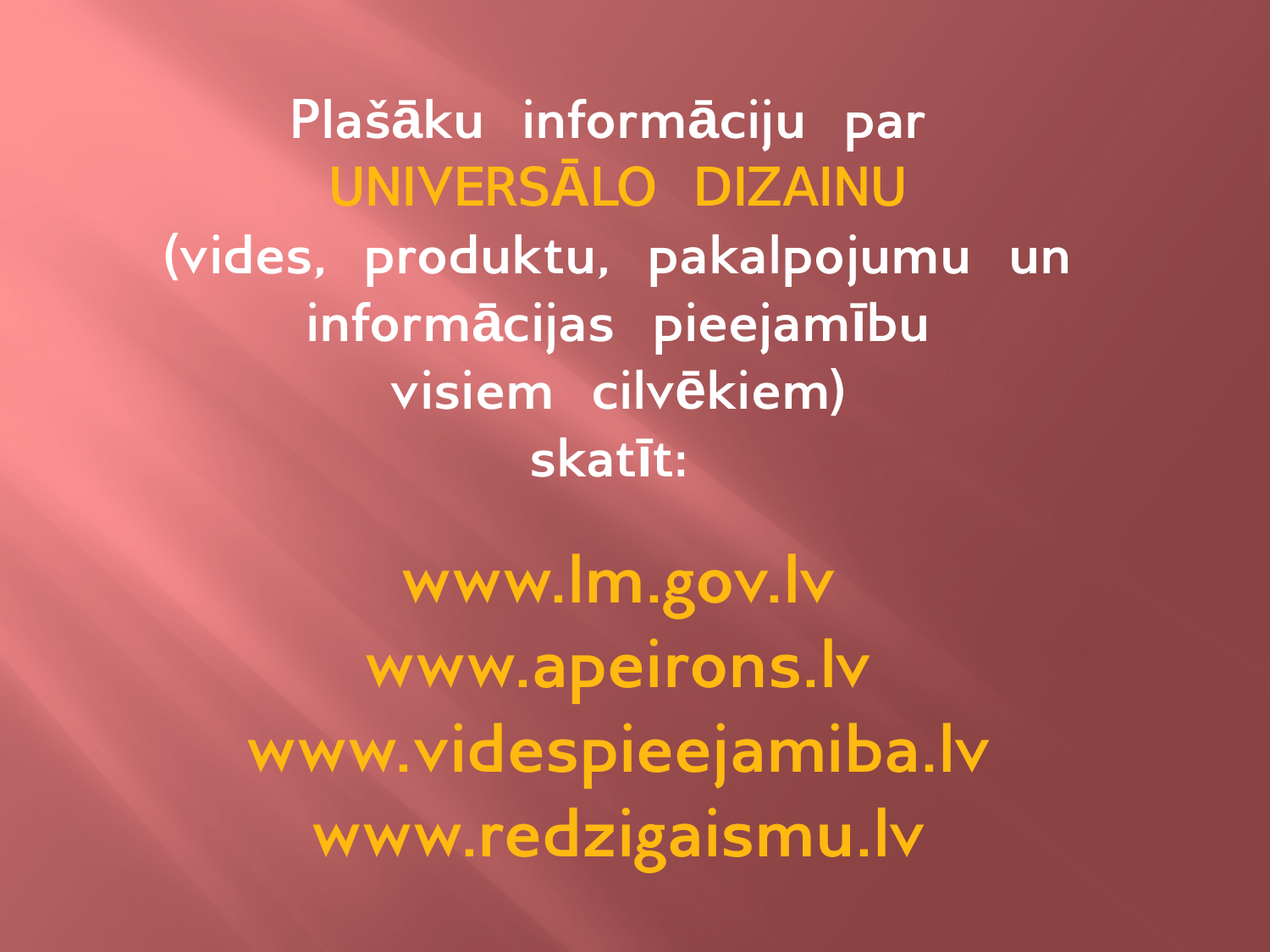

Plašāku  informāciju  par
UNIVERSĀLO  DIZAINU
(vides,  produktu,  pakalpojumu  un informācijas  pieejamību
visiem  cilvēkiem)
skatīt:
www.lm.gov.lv
www.apeirons.lv
www.videspieejamiba.lv
www.redzigaismu.lv